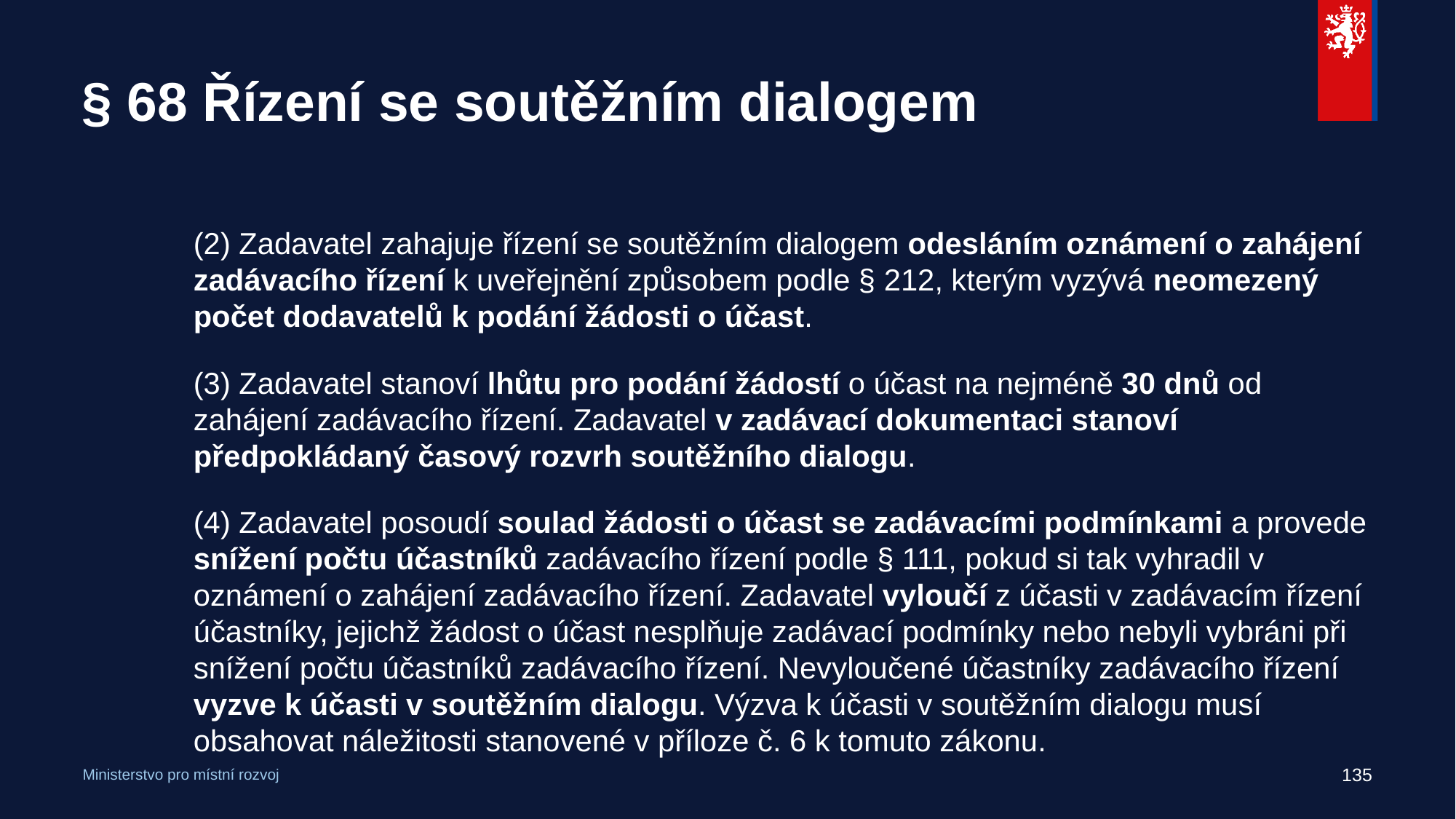

# § 68 Řízení se soutěžním dialogem
(2) Zadavatel zahajuje řízení se soutěžním dialogem odesláním oznámení o zahájení zadávacího řízení k uveřejnění způsobem podle § 212, kterým vyzývá neomezený počet dodavatelů k podání žádosti o účast.
(3) Zadavatel stanoví lhůtu pro podání žádostí o účast na nejméně 30 dnů od zahájení zadávacího řízení. Zadavatel v zadávací dokumentaci stanoví předpokládaný časový rozvrh soutěžního dialogu.
(4) Zadavatel posoudí soulad žádosti o účast se zadávacími podmínkami a provede snížení počtu účastníků zadávacího řízení podle § 111, pokud si tak vyhradil v oznámení o zahájení zadávacího řízení. Zadavatel vyloučí z účasti v zadávacím řízení účastníky, jejichž žádost o účast nesplňuje zadávací podmínky nebo nebyli vybráni při snížení počtu účastníků zadávacího řízení. Nevyloučené účastníky zadávacího řízení vyzve k účasti v soutěžním dialogu. Výzva k účasti v soutěžním dialogu musí obsahovat náležitosti stanovené v příloze č. 6 k tomuto zákonu.

135